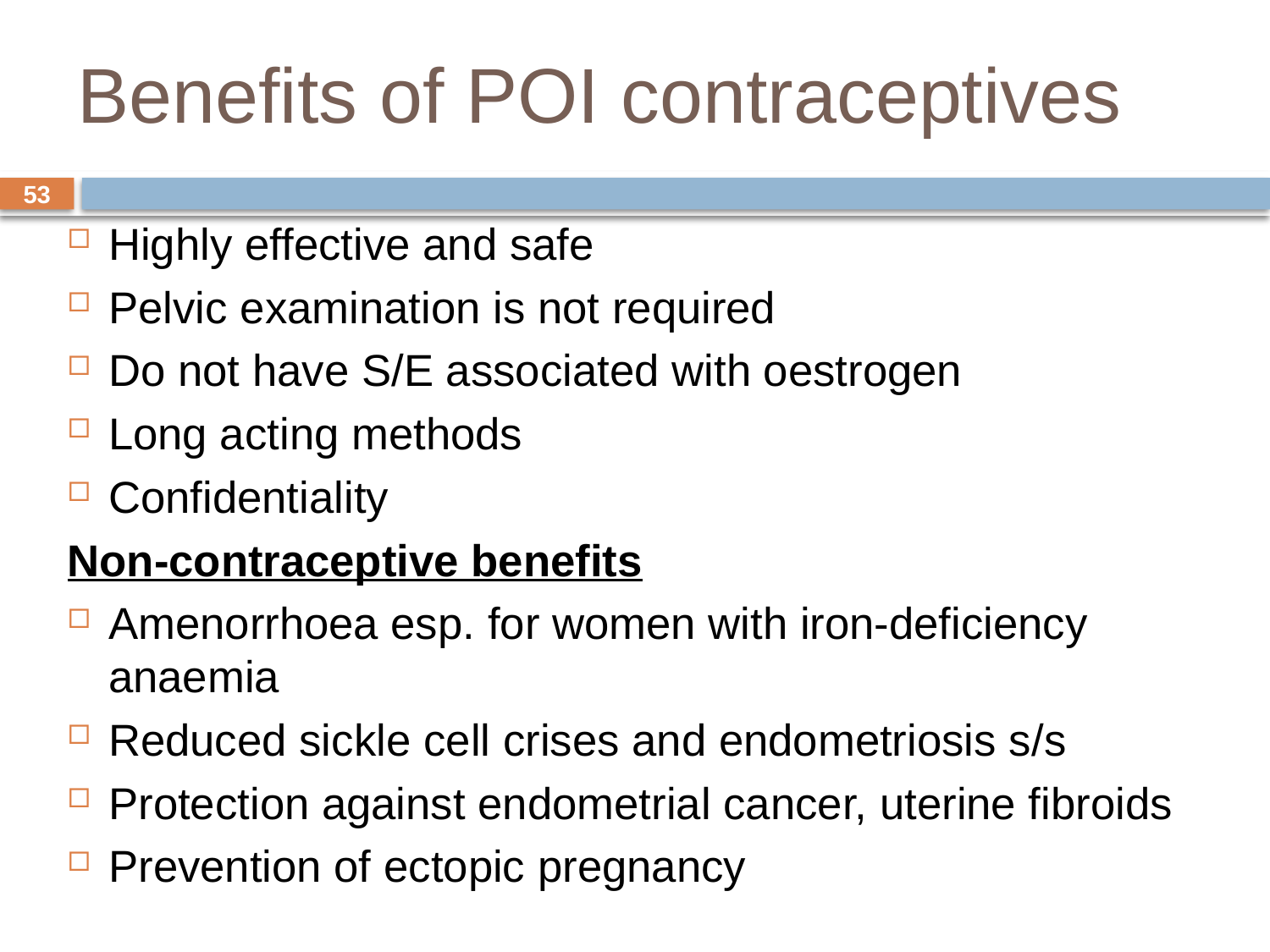

# Benefits of POI contraceptives

Highly effective and safe
Pelvic examination is not required
Do not have S/E associated with oestrogen
Long acting methods
Confidentiality
Non-contraceptive benefits
Amenorrhoea esp. for women with iron-deficiency anaemia
Reduced sickle cell crises and endometriosis s/s
Protection against endometrial cancer, uterine fibroids
Prevention of ectopic pregnancy

53
8 October, 2014
sept 2013 class